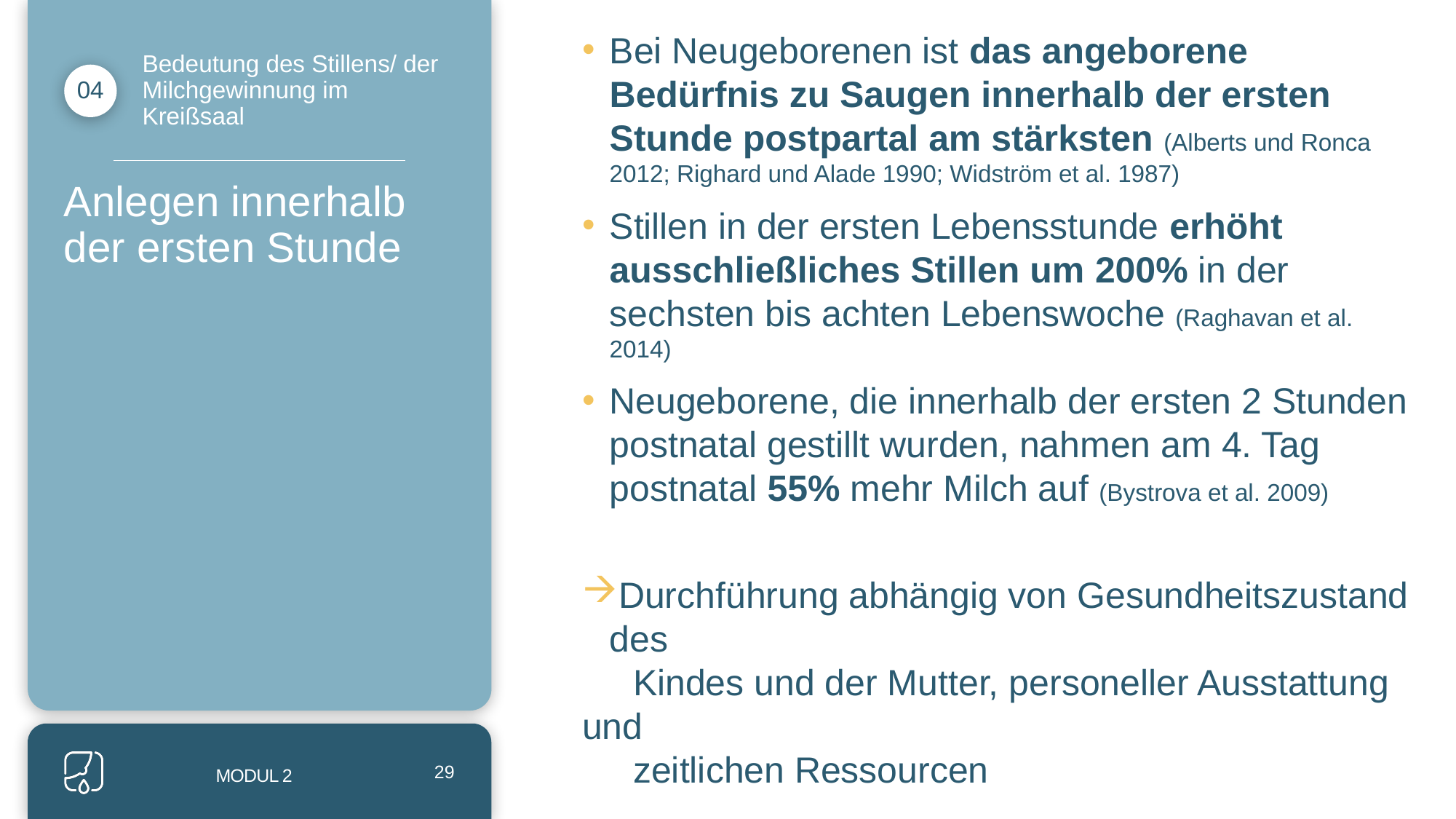

Bei Neugeborenen ist das angeborene Bedürfnis zu Saugen innerhalb der ersten Stunde postpartal am stärksten (Alberts und Ronca 2012; Righard und Alade 1990; Widström et al. 1987)
Stillen in der ersten Lebensstunde erhöht ausschließliches Stillen um 200% in der sechsten bis achten Lebenswoche (Raghavan et al. 2014)
Neugeborene, die innerhalb der ersten 2 Stunden postnatal gestillt wurden, nahmen am 4. Tag postnatal 55% mehr Milch auf (Bystrova et al. 2009)

Durchführung abhängig von Gesundheitszustand des
     Kindes und der Mutter, personeller Ausstattung und
     zeitlichen Ressourcen
Bedeutung des Stillens/ der Milchgewinnung im Kreißsaal
04
Anlegen innerhalb der ersten Stunde
MODUL 2
29